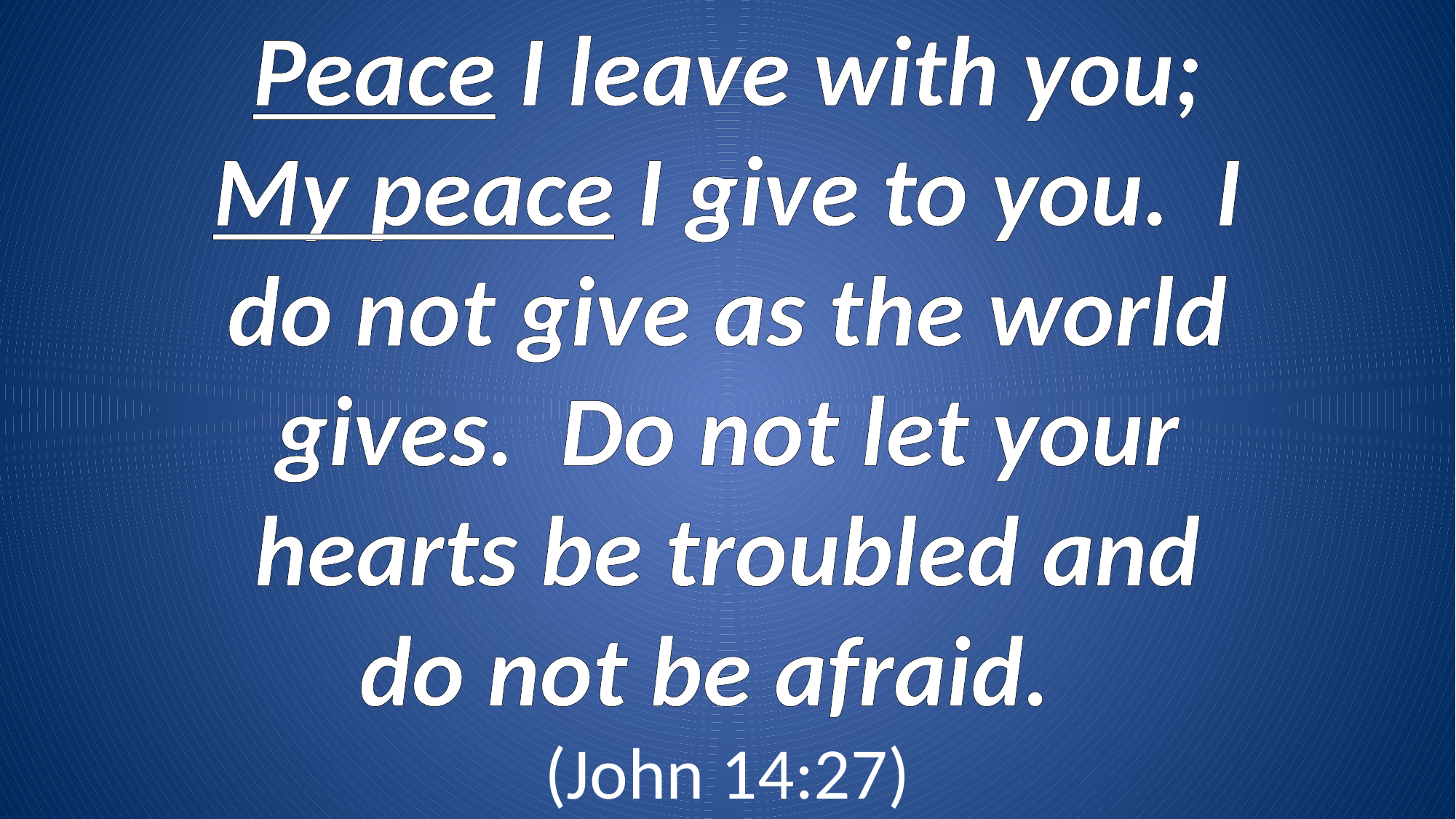

Peace I leave with you; My peace I give to you.  I do not give as the world gives.  Do not let your hearts be troubled and do not be afraid.
(John 14:27)